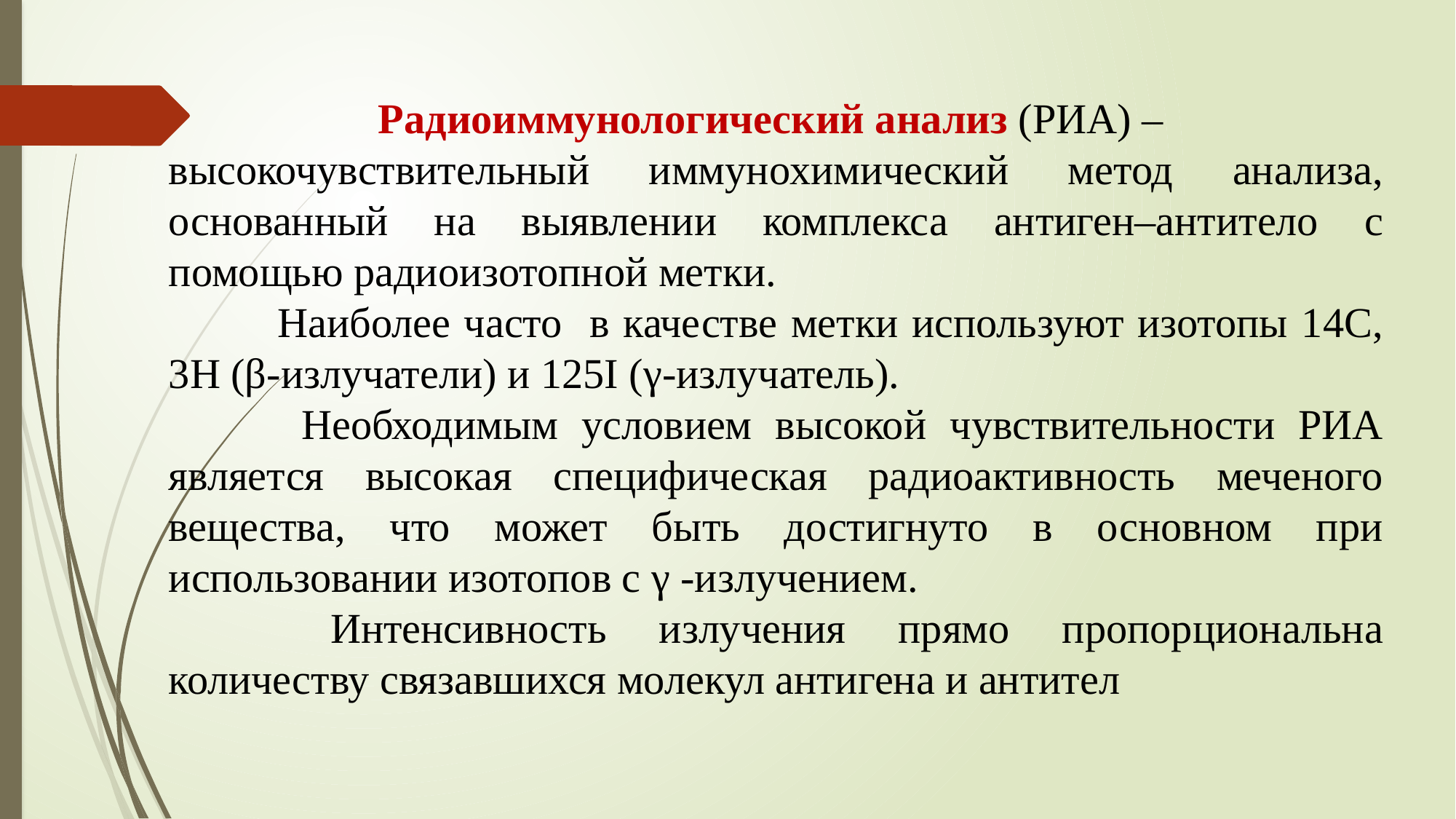

Радиоиммунологический анализ (РИА) –
высокочувствительный иммунохимический метод анализа, основанный на выявлении комплекса антиген–антитело с помощью радиоизотопной метки.
	Наиболее часто  в качестве метки используют изотопы 14С, 3Н (β-излучатели) и 125I (γ-излучатель).
	 Необходимым условием высокой чувствительности РИА является высокая специфическая радиоактивность меченого вещества, что может быть достигнуто в основном при использовании изотопов с γ -излучением.
	 Интенсивность излучения прямо пропорциональна количеству связавшихся молекул антигена и антител